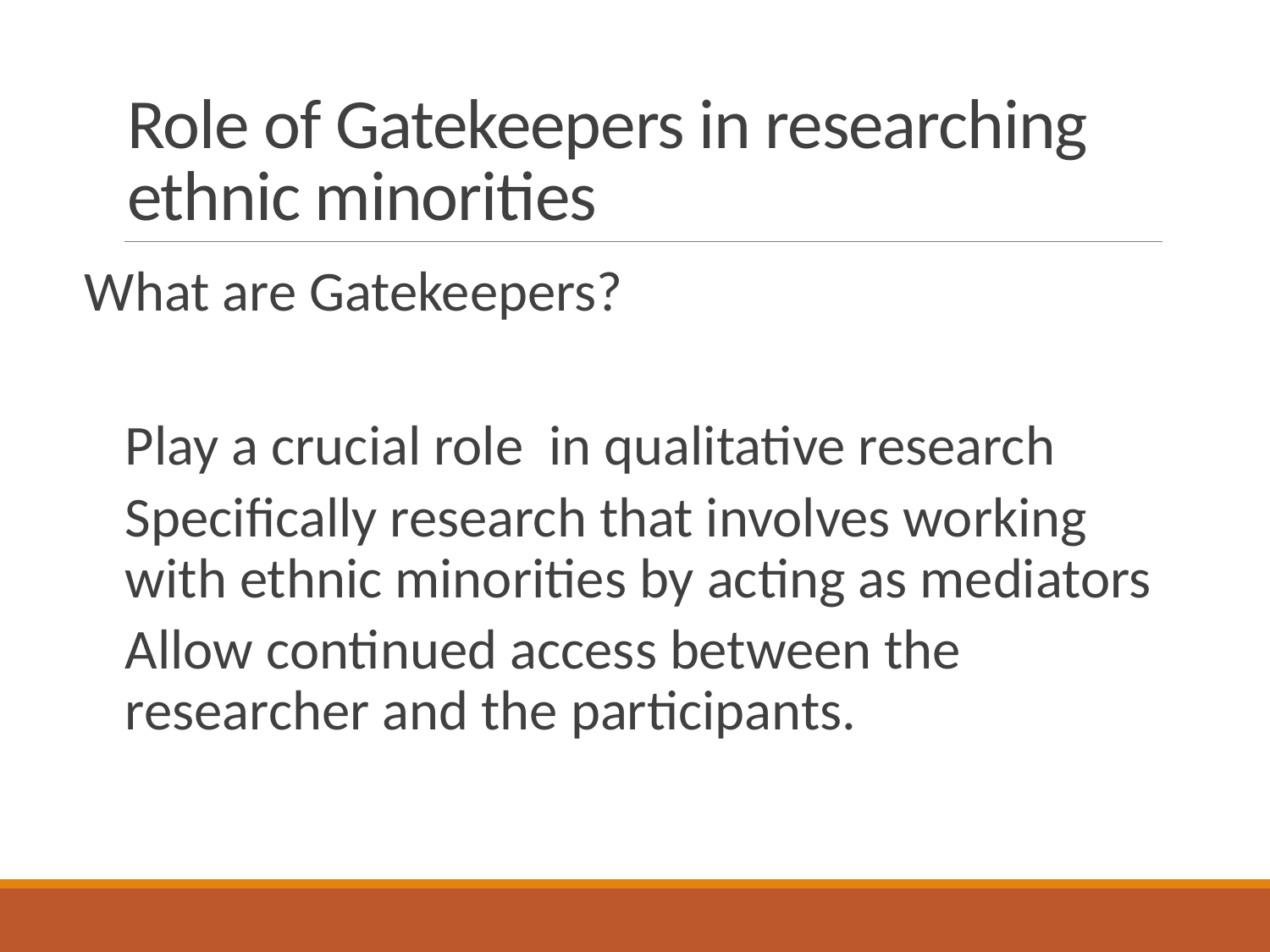

# Role of Gatekeepers in researching ethnic minorities
What are Gatekeepers?

Play a crucial role  in qualitative research
Specifically research that involves working with ethnic minorities by acting as mediators
Allow continued access between the researcher and the participants.